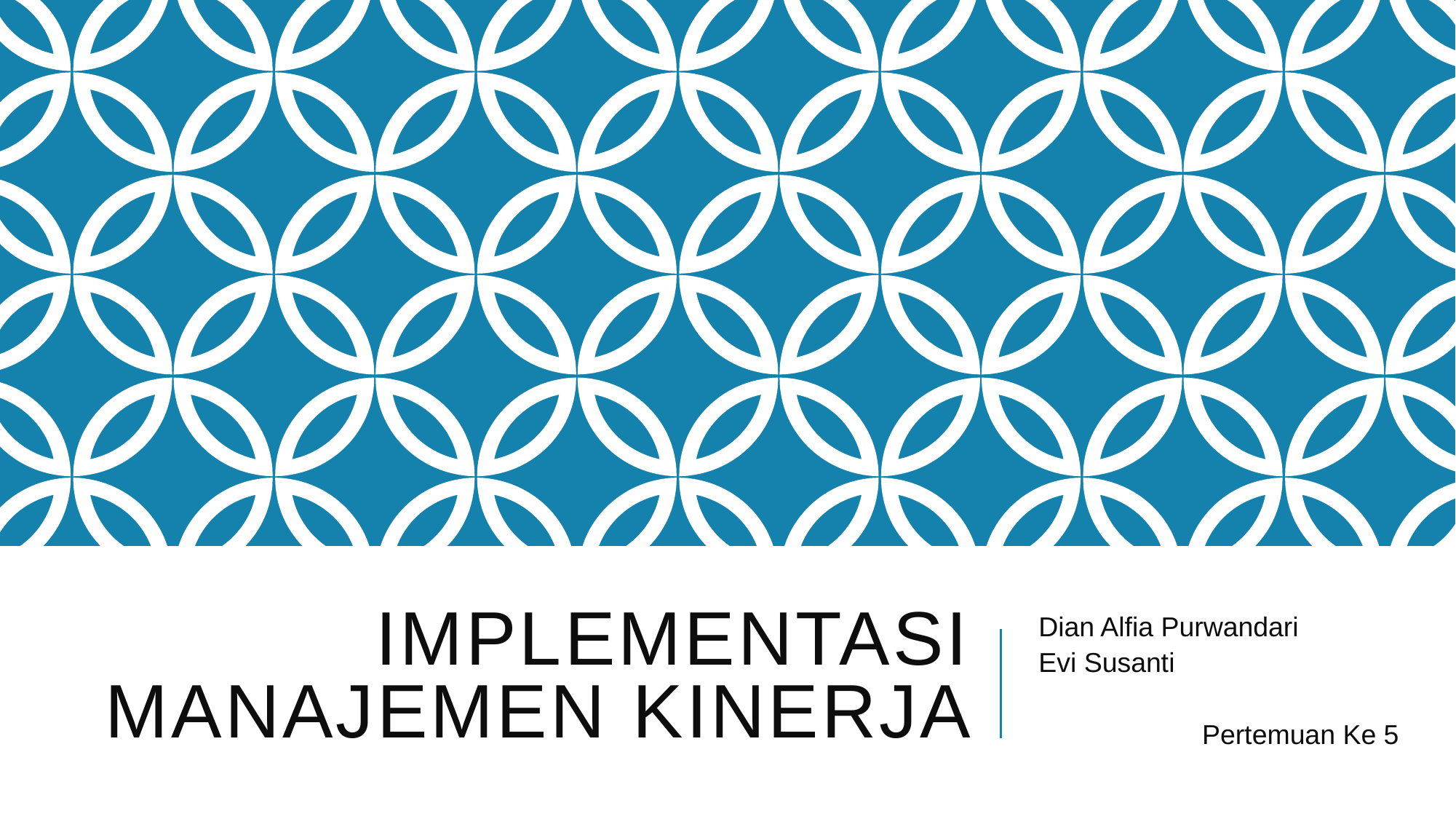

# IMPLEMENTASI Manajemen Kinerja
Dian Alfia Purwandari
Evi Susanti

Pertemuan Ke 5